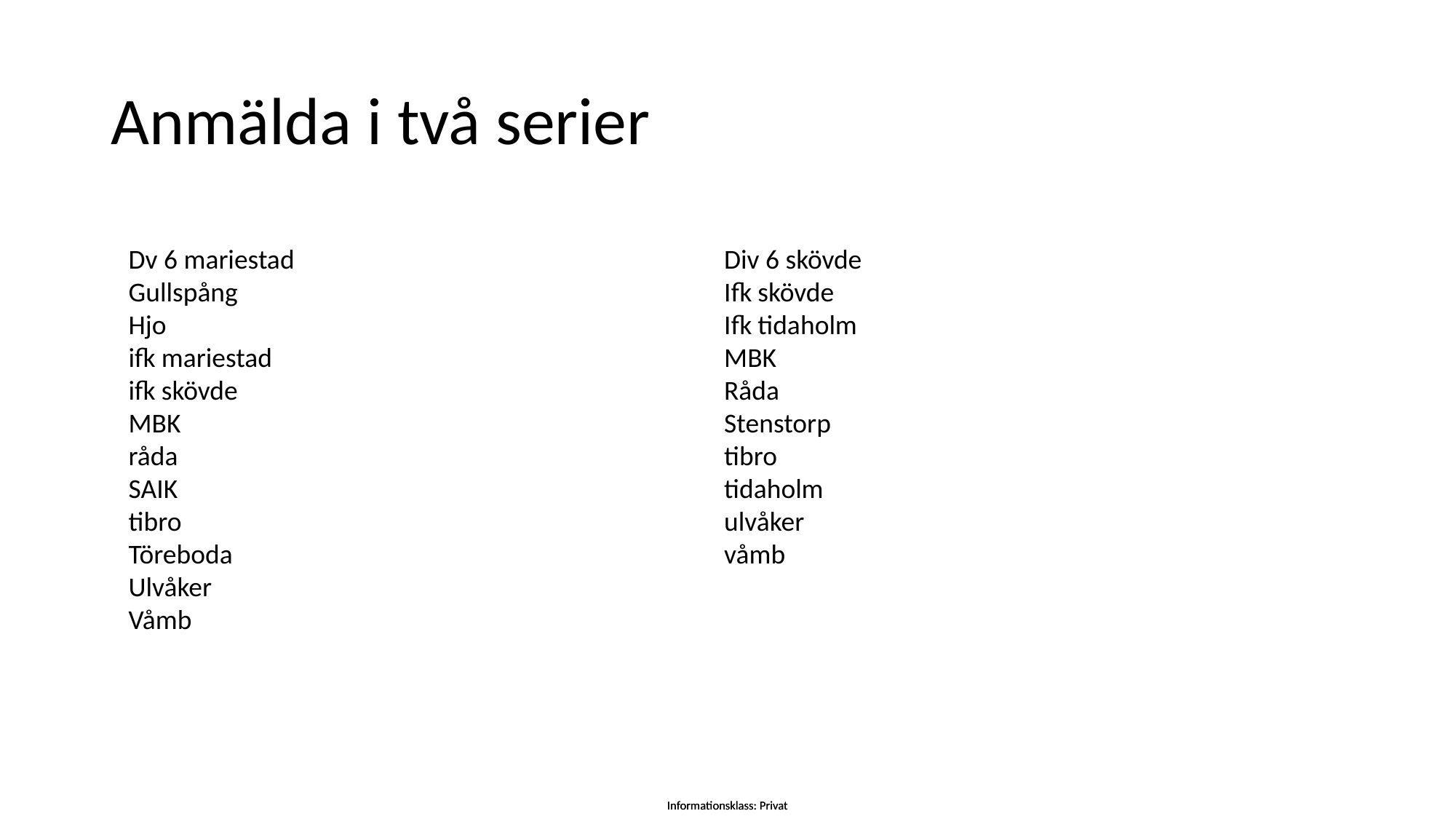

# Anmälda i två serier
Dv 6 mariestad
Gullspång
Hjo
ifk mariestad
ifk skövde
MBK
råda
SAIK
tibro
Töreboda
Ulvåker
Våmb
Div 6 skövde
Ifk skövde
Ifk tidaholm
MBK
Råda
Stenstorp
tibro
tidaholm
ulvåker
våmb